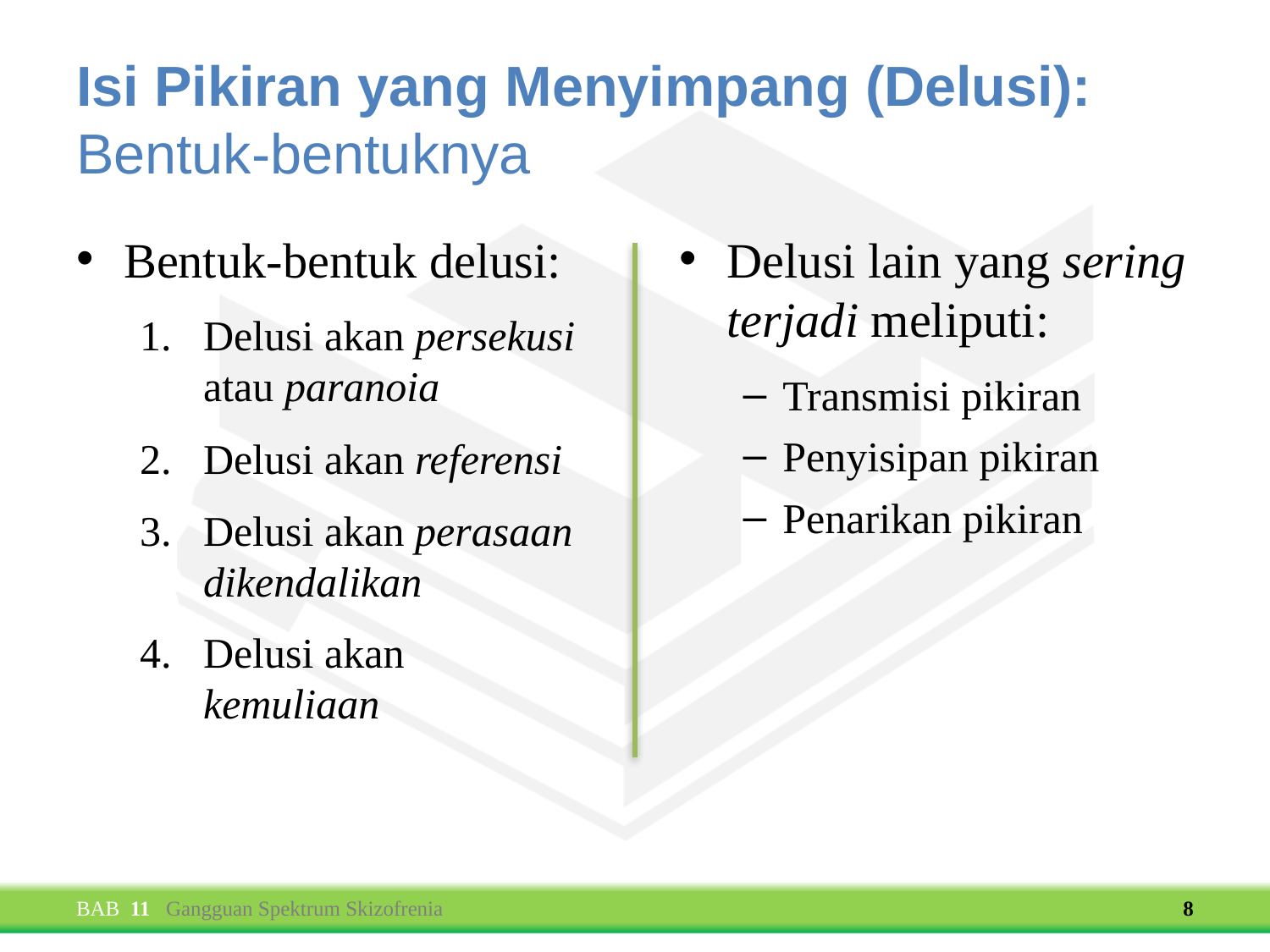

# Isi Pikiran yang Menyimpang (Delusi): Bentuk-bentuknya
Bentuk-bentuk delusi:
Delusi akan persekusi atau paranoia
Delusi akan referensi
Delusi akan perasaan dikendalikan
Delusi akan kemuliaan

Delusi lain yang sering terjadi meliputi:
Transmisi pikiran
Penyisipan pikiran
Penarikan pikiran

BAB  11   Gangguan Spektrum Skizofrenia
8